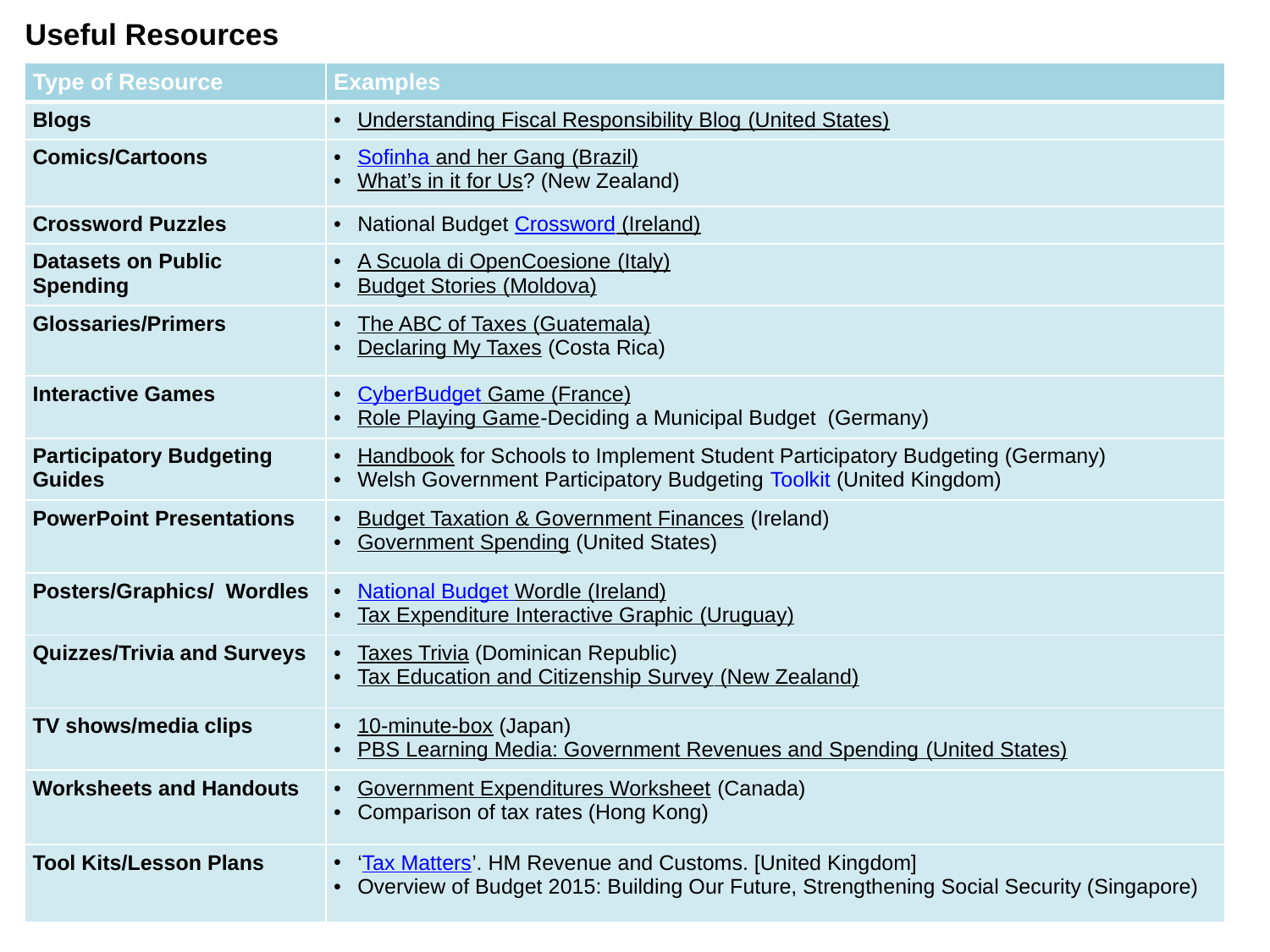

# Useful Resources
| Type of Resource | Examples |
| --- | --- |
| Blogs | Understanding Fiscal Responsibility Blog (United States) |
| Comics/Cartoons | Sofinha and her Gang (Brazil) What’s in it for Us? (New Zealand) |
| Crossword Puzzles | National Budget Crossword (Ireland) |
| Datasets on Public Spending | A Scuola di OpenCoesione (Italy) Budget Stories (Moldova) |
| Glossaries/Primers | The ABC of Taxes (Guatemala) Declaring My Taxes (Costa Rica) |
| Interactive Games | CyberBudget Game (France) Role Playing Game-Deciding a Municipal Budget (Germany) |
| Participatory Budgeting Guides | Handbook for Schools to Implement Student Participatory Budgeting (Germany) Welsh Government Participatory Budgeting Toolkit (United Kingdom) |
| PowerPoint Presentations | Budget Taxation & Government Finances (Ireland) Government Spending (United States) |
| Posters/Graphics/ Wordles | National Budget Wordle (Ireland) Tax Expenditure Interactive Graphic (Uruguay) |
| Quizzes/Trivia and Surveys | Taxes Trivia (Dominican Republic) Tax Education and Citizenship Survey (New Zealand) |
| TV shows/media clips | 10-minute-box (Japan) PBS Learning Media: Government Revenues and Spending (United States) |
| Worksheets and Handouts | Government Expenditures Worksheet (Canada) Comparison of tax rates (Hong Kong) |
| Tool Kits/Lesson Plans | ‘Tax Matters’. HM Revenue and Customs. [United Kingdom] Overview of Budget 2015: Building Our Future, Strengthening Social Security (Singapore) |
16